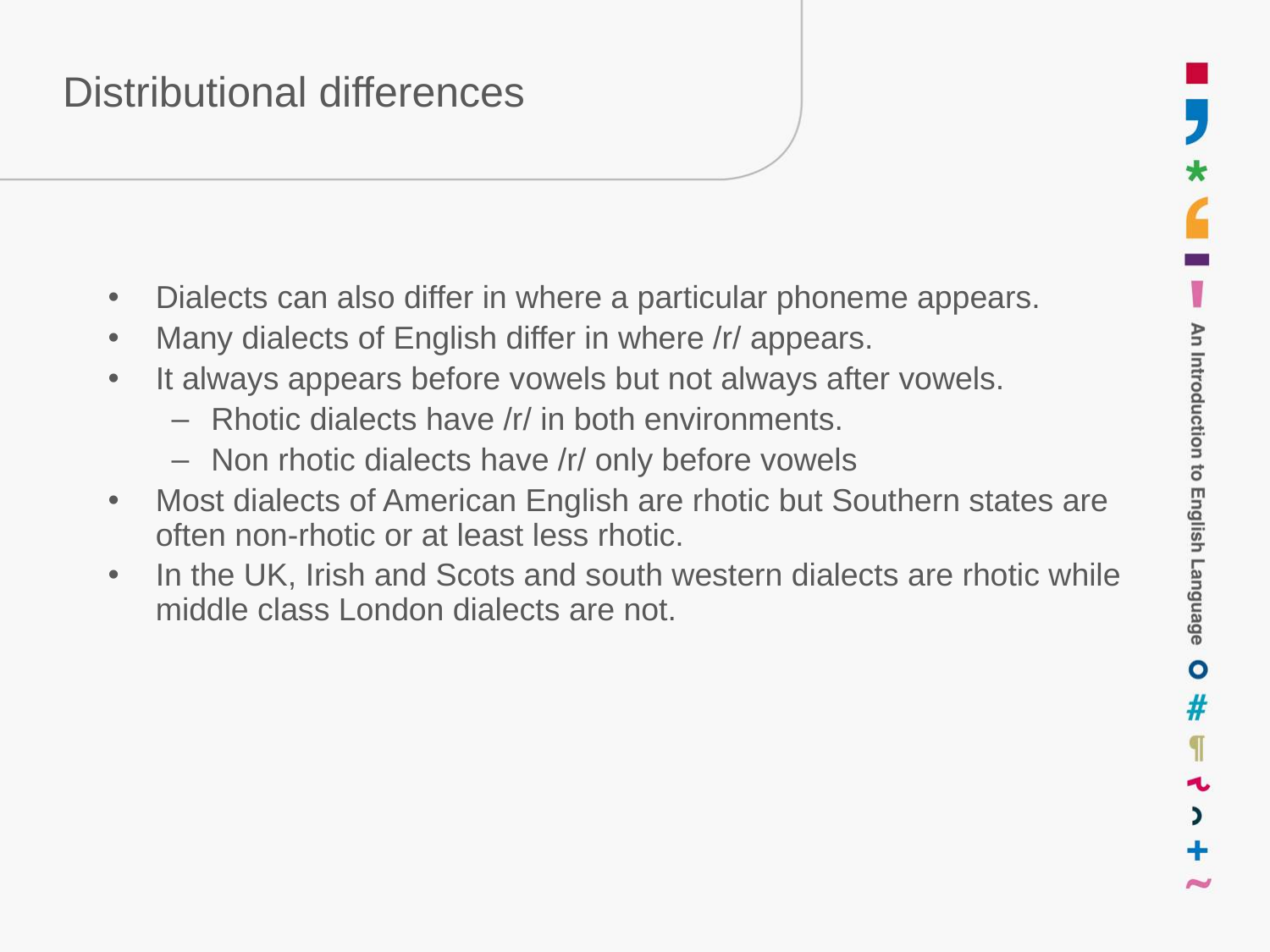

# Distributional differences
Dialects can also differ in where a particular phoneme appears.
Many dialects of English differ in where /r/ appears.
It always appears before vowels but not always after vowels.
Rhotic dialects have /r/ in both environments.
Non rhotic dialects have /r/ only before vowels
Most dialects of American English are rhotic but Southern states are often non-rhotic or at least less rhotic.
In the UK, Irish and Scots and south western dialects are rhotic while middle class London dialects are not.